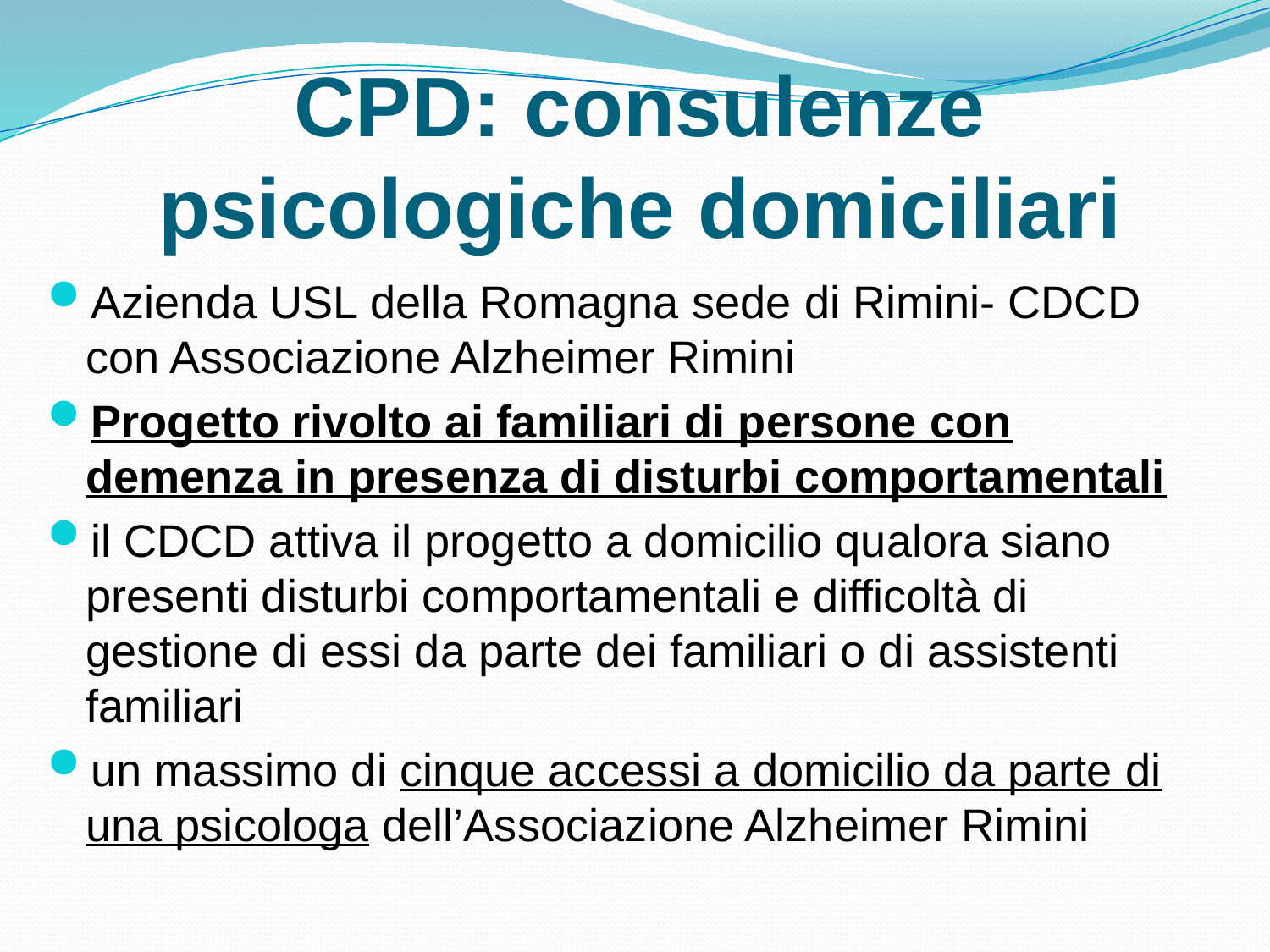

# CPD: consulenze psicologiche domiciliari
Azienda USL della Romagna sede di Rimini- CDCD con Associazione Alzheimer Rimini
Progetto rivolto ai familiari di persone con demenza in presenza di disturbi comportamentali
il CDCD attiva il progetto a domicilio qualora siano presenti disturbi comportamentali e difficoltà di gestione di essi da parte dei familiari o di assistenti familiari
un massimo di cinque accessi a domicilio da parte di una psicologa dell’Associazione Alzheimer Rimini